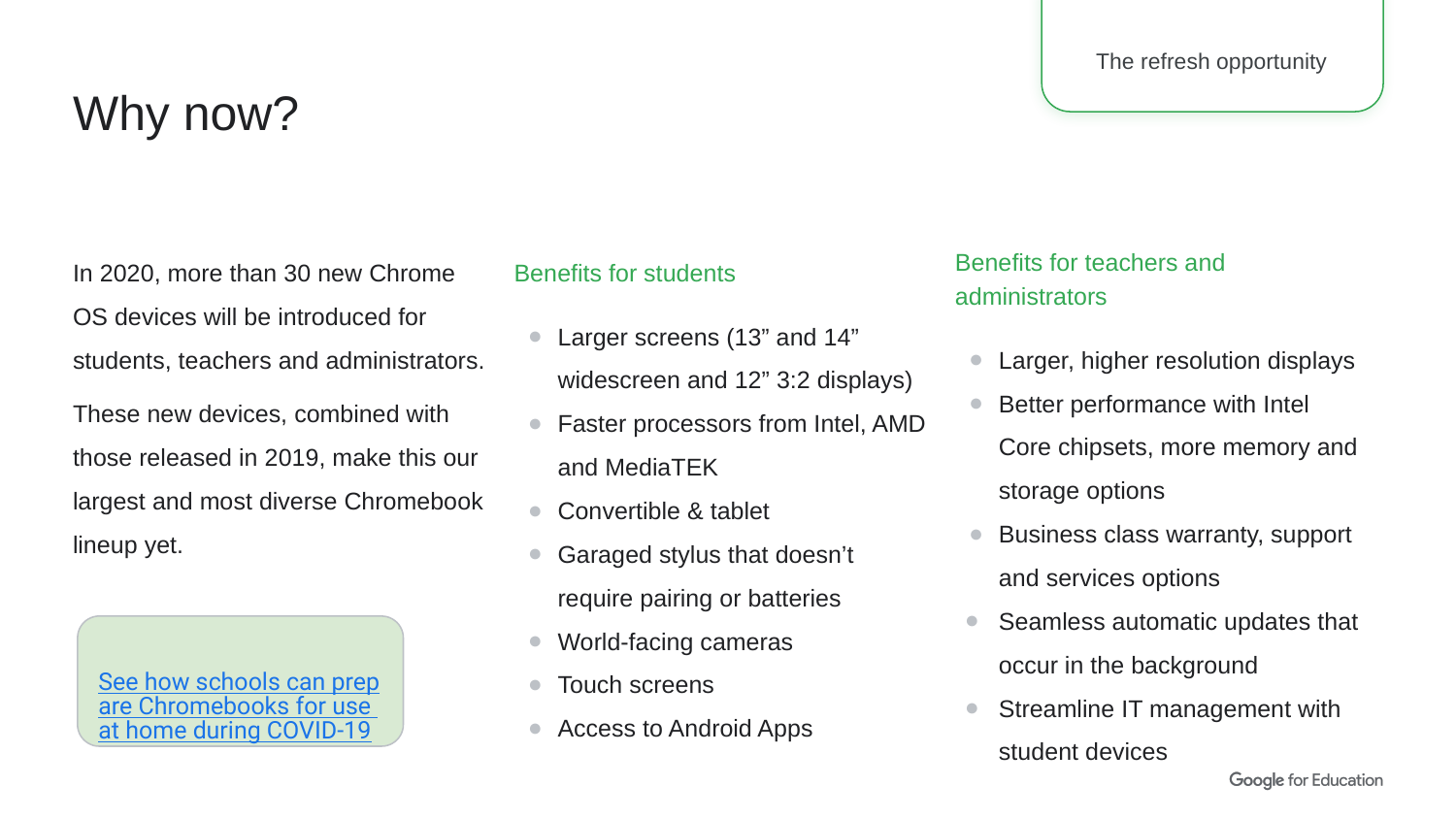

The refresh opportunity
# Why now?
In 2020, more than 30 new Chrome OS devices will be introduced for students, teachers and administrators.
These new devices, combined with those released in 2019, make this our largest and most diverse Chromebook lineup yet.

Benefits for students
Larger screens (13” and 14” widescreen and 12” 3:2 displays)
Faster processors from Intel, AMD and MediaTEK
Convertible & tablet
Garaged stylus that doesn’t require pairing or batteries
World-facing cameras
Touch screens
Access to Android Apps

Benefits for teachers and administrators
Larger, higher resolution displays
Better performance with Intel Core chipsets, more memory and storage options
Business class warranty, support and services options
Seamless automatic updates that occur in the background
Streamline IT management with student devices

See how schools can prepare Chromebooks for use at home during COVID-19